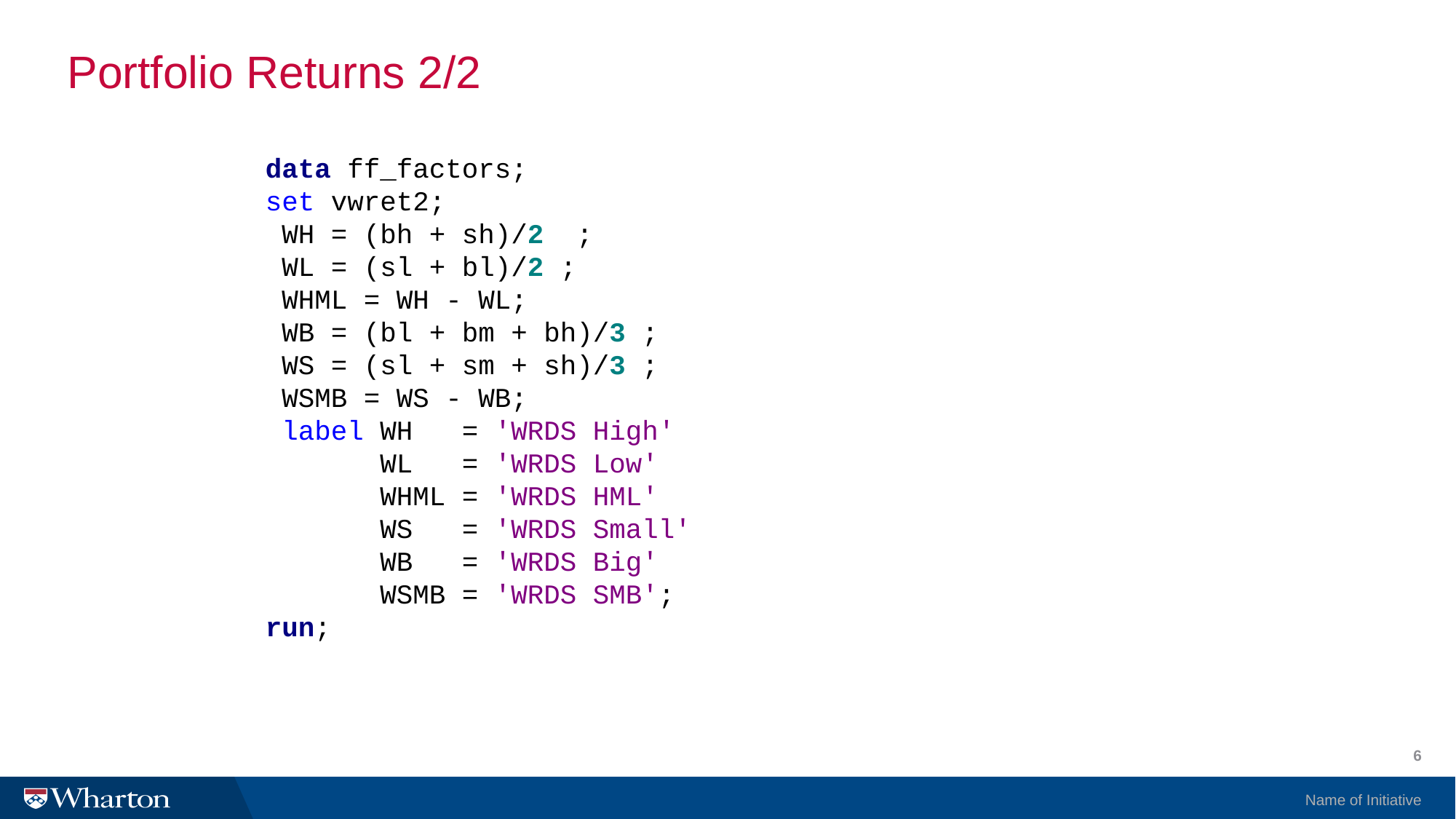

# Portfolio Returns 2/2
data ff_factors;
set vwret2;
 WH = (bh + sh)/2  ;
 WL = (sl + bl)/2 ;
 WHML = WH - WL;
 WB = (bl + bm + bh)/3 ;
 WS = (sl + sm + sh)/3 ;
 WSMB = WS - WB;
 label WH   = 'WRDS High'
       WL   = 'WRDS Low'
       WHML = 'WRDS HML'
       WS   = 'WRDS Small'
       WB   = 'WRDS Big'
       WSMB = 'WRDS SMB';
run;
6
Name of Initiative